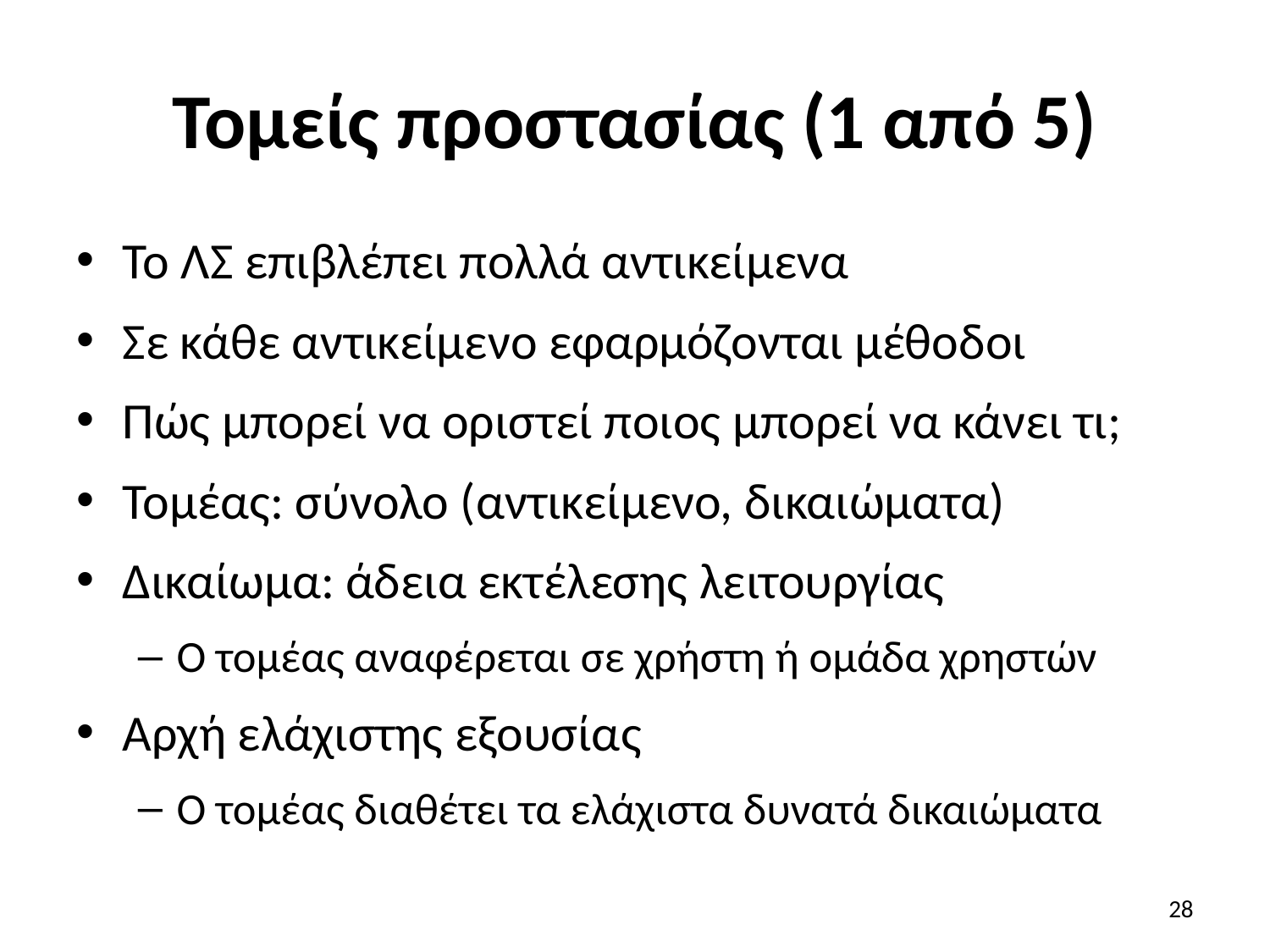

# Τομείς προστασίας (1 από 5)
Το ΛΣ επιβλέπει πολλά αντικείμενα
Σε κάθε αντικείμενο εφαρμόζονται μέθοδοι
Πώς μπορεί να οριστεί ποιος μπορεί να κάνει τι;
Τομέας: σύνολο (αντικείμενο, δικαιώματα)
Δικαίωμα: άδεια εκτέλεσης λειτουργίας
Ο τομέας αναφέρεται σε χρήστη ή ομάδα χρηστών
Αρχή ελάχιστης εξουσίας
Ο τομέας διαθέτει τα ελάχιστα δυνατά δικαιώματα
28